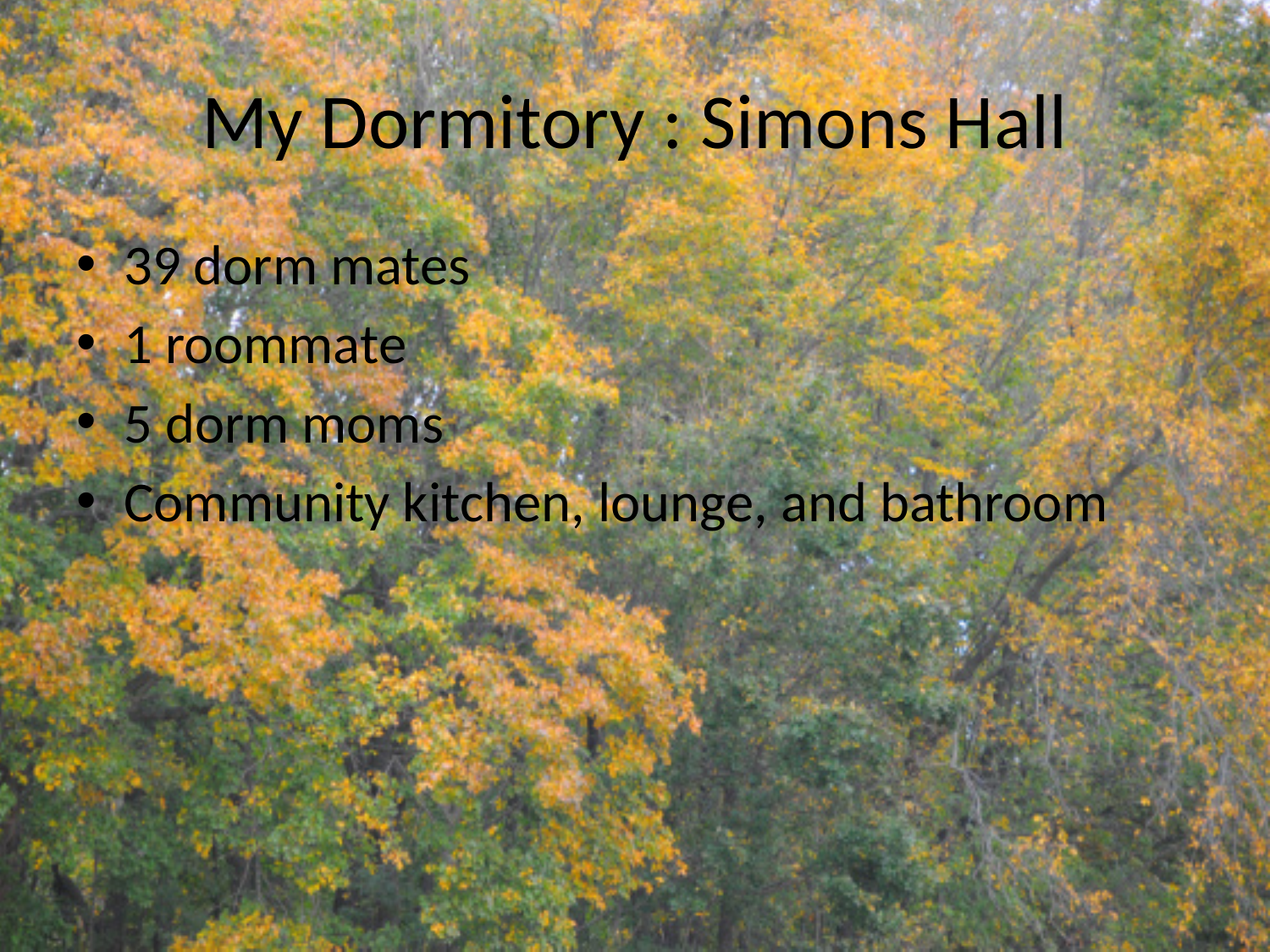

# My Dormitory : Simons Hall
39 dorm mates
1 roommate
5 dorm moms
Community kitchen, lounge, and bathroom